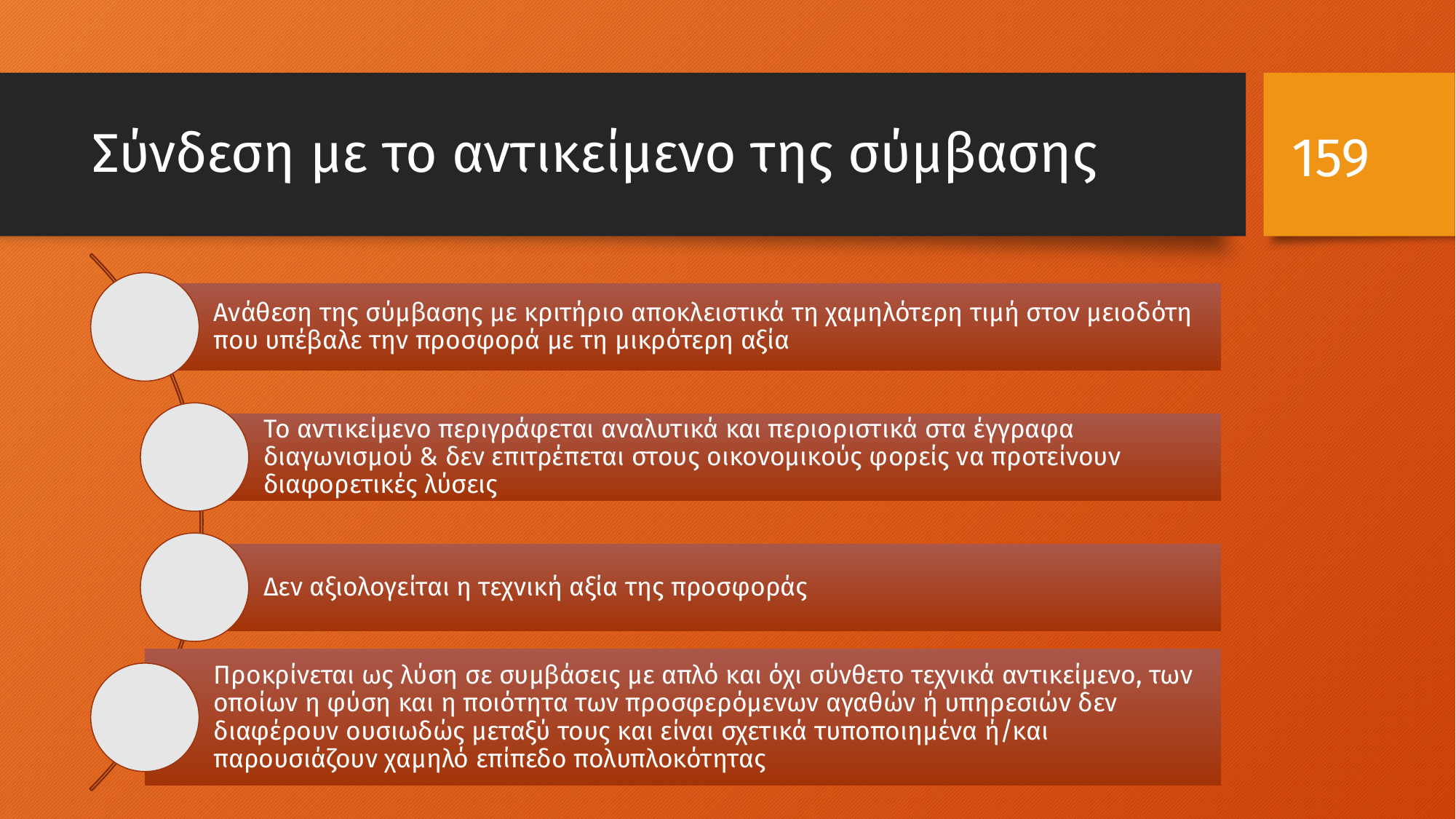

159
# Σύνδεση με το αντικείμενο της σύμβασης
Ανάθεση της σύμβασης με κριτήριο αποκλειστικά τη χαμηλότερη τιμή στον μειοδότη που υπέβαλε την προσφορά με τη μικρότερη αξία
Το αντικείμενο περιγράφεται αναλυτικά και περιοριστικά στα έγγραφα διαγωνισμού & δεν επιτρέπεται στους οικονομικούς φορείς να προτείνουν διαφορετικές λύσεις
Δεν αξιολογείται η τεχνική αξία της προσφοράς
Προκρίνεται ως λύση σε συμβάσεις με απλό και όχι σύνθετο τεχνικά αντικείμενο, των οποίων η φύση και η ποιότητα των προσφερόμενων αγαθών ή υπηρεσιών δεν διαφέρουν ουσιωδώς μεταξύ τους και είναι σχετικά τυποποιημένα ή/και παρουσιάζουν χαμηλό επίπεδο πολυπλοκότητας